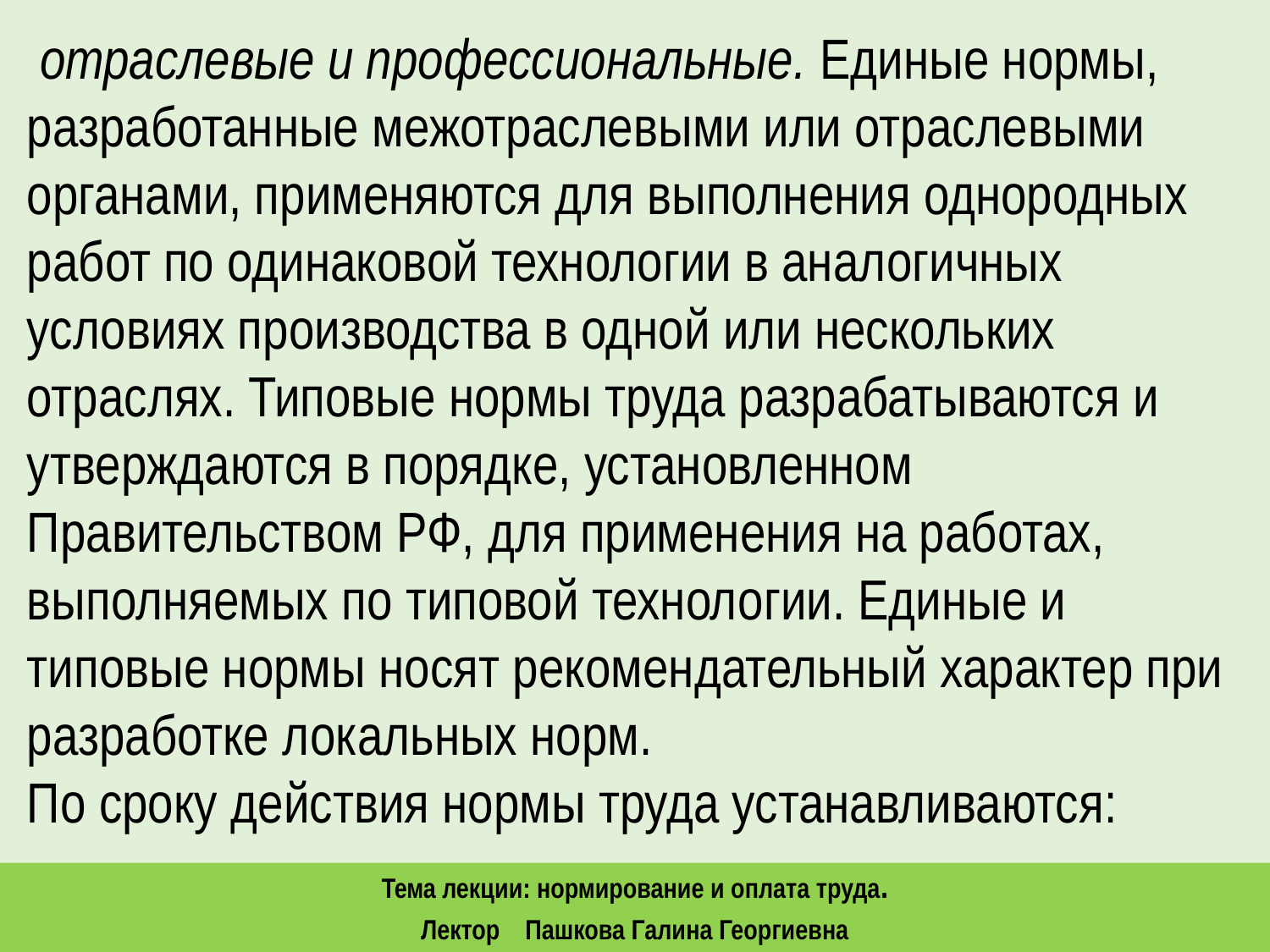

отраслевые и профессиональные. Единые нормы, разработанные межотраслевыми или отраслевыми органами, применяются для выполнения однородных работ по одинаковой технологии в аналогичных условиях производства в одной или нескольких отраслях. Типовые нормы труда разрабатываются и утверждаются в порядке, установленном Правительством РФ, для применения на работах, выполняемых по типовой технологии. Единые и типовые нормы носят рекомендательный характер при разработке локальных норм.
По сроку действия нормы труда устанавливаются:

Тема лекции: нормирование и оплата труда.
Лектор    Пашкова Галина Георгиевна